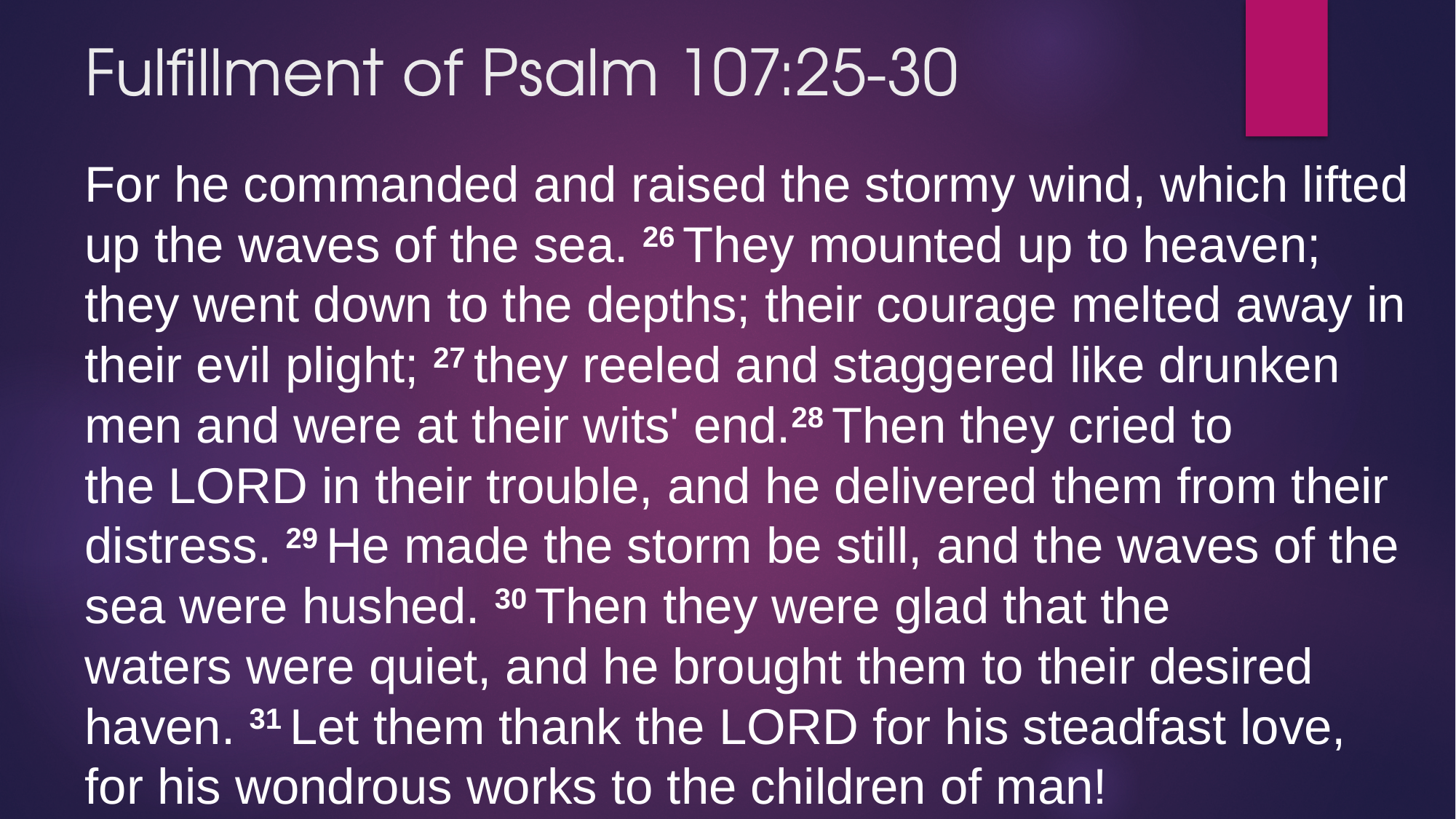

# Fulfillment of Psalm 107:25-30
For he commanded and raised the stormy wind, which lifted up the waves of the sea. 26 They mounted up to heaven; they went down to the depths; their courage melted away in their evil plight; 27 they reeled and staggered like drunken men and were at their wits' end.28 Then they cried to the Lord in their trouble, and he delivered them from their distress. 29 He made the storm be still, and the waves of the sea were hushed. 30 Then they were glad that the waters were quiet, and he brought them to their desired haven. 31 Let them thank the Lord for his steadfast love, for his wondrous works to the children of man!